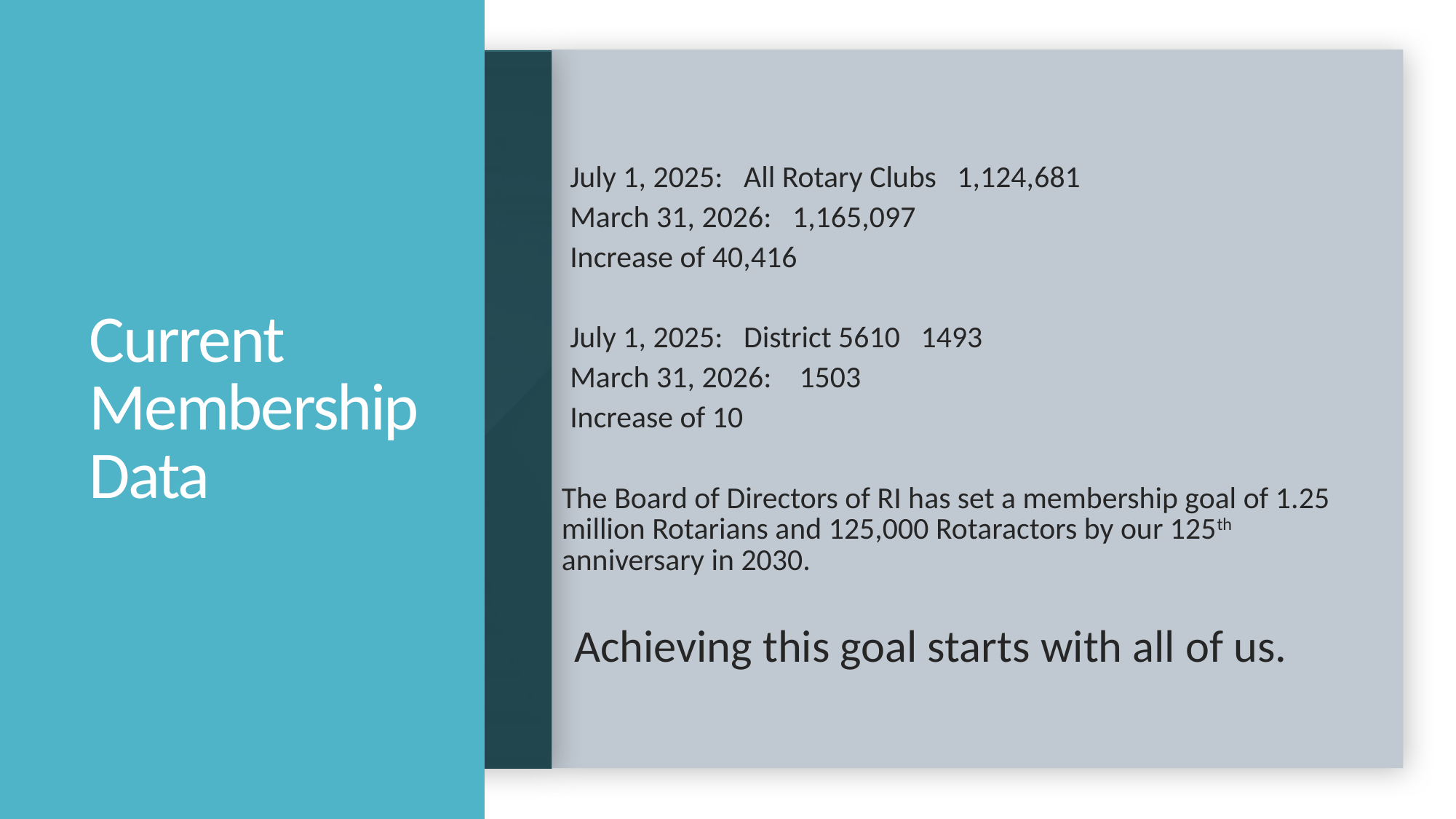

# Current Membership Data

July 1, 2025:   All Rotary Clubs   1,124,681
March 31, 2026:   1,165,097
Increase of 40,416

July 1, 2025:   District 5610   1493
March 31, 2026:    1503
Increase of 10

The Board of Directors of RI has set a membership goal of 1.25 million Rotarians and 125,000 Rotaractors by our 125th anniversary in 2030.

Achieving this goal starts with all of us.